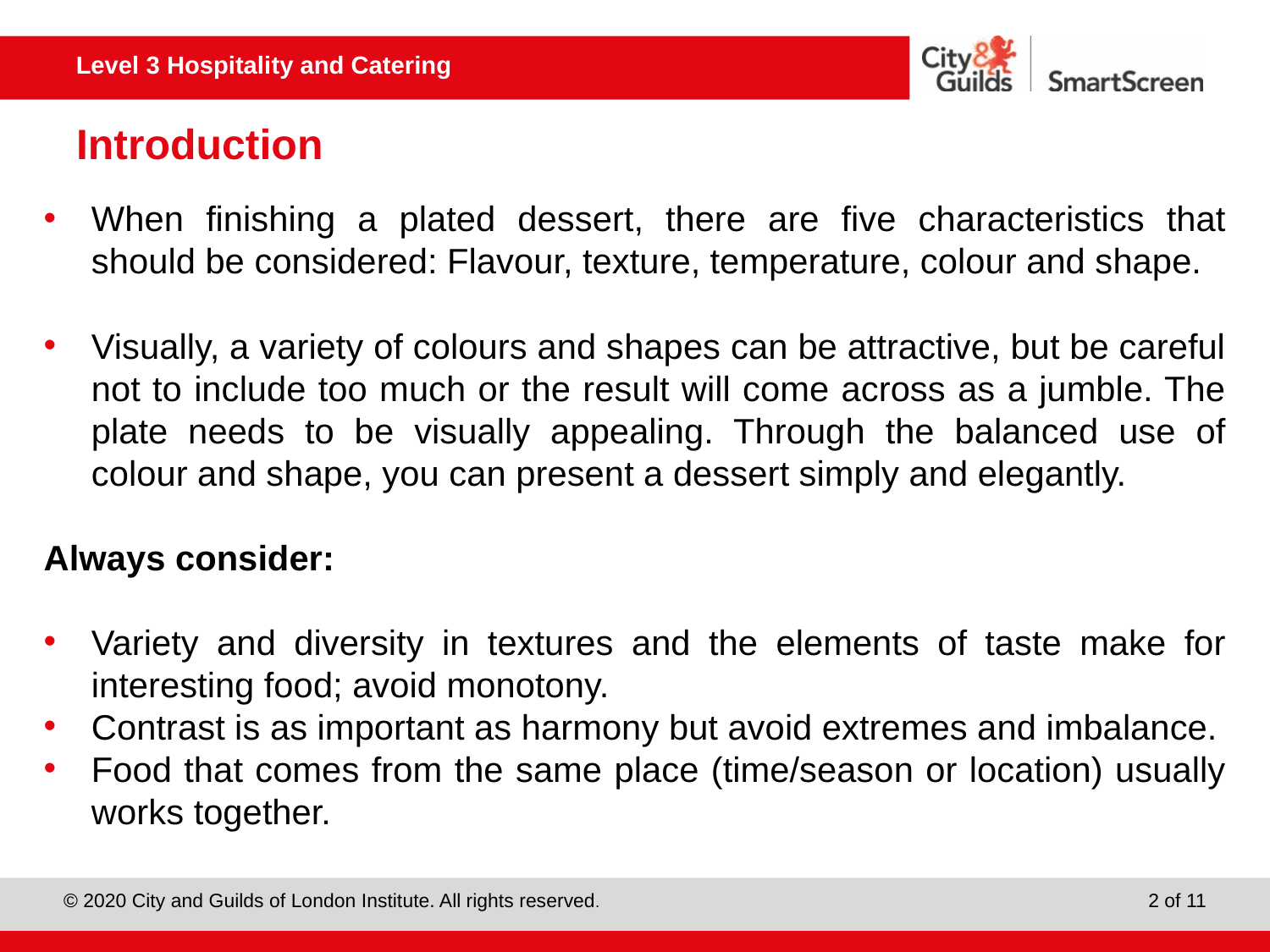

# Introduction

When finishing a plated dessert, there are five characteristics that should be considered: Flavour, texture, temperature, colour and shape.

Visually, a variety of colours and shapes can be attractive, but be careful not to include too much or the result will come across as a jumble. The plate needs to be visually appealing. Through the balanced use of colour and shape, you can present a dessert simply and elegantly.

Always consider:

Variety and diversity in textures and the elements of taste make for interesting food; avoid monotony.
Contrast is as important as harmony but avoid extremes and imbalance.
Food that comes from the same place (time/season or location) usually works together.
2